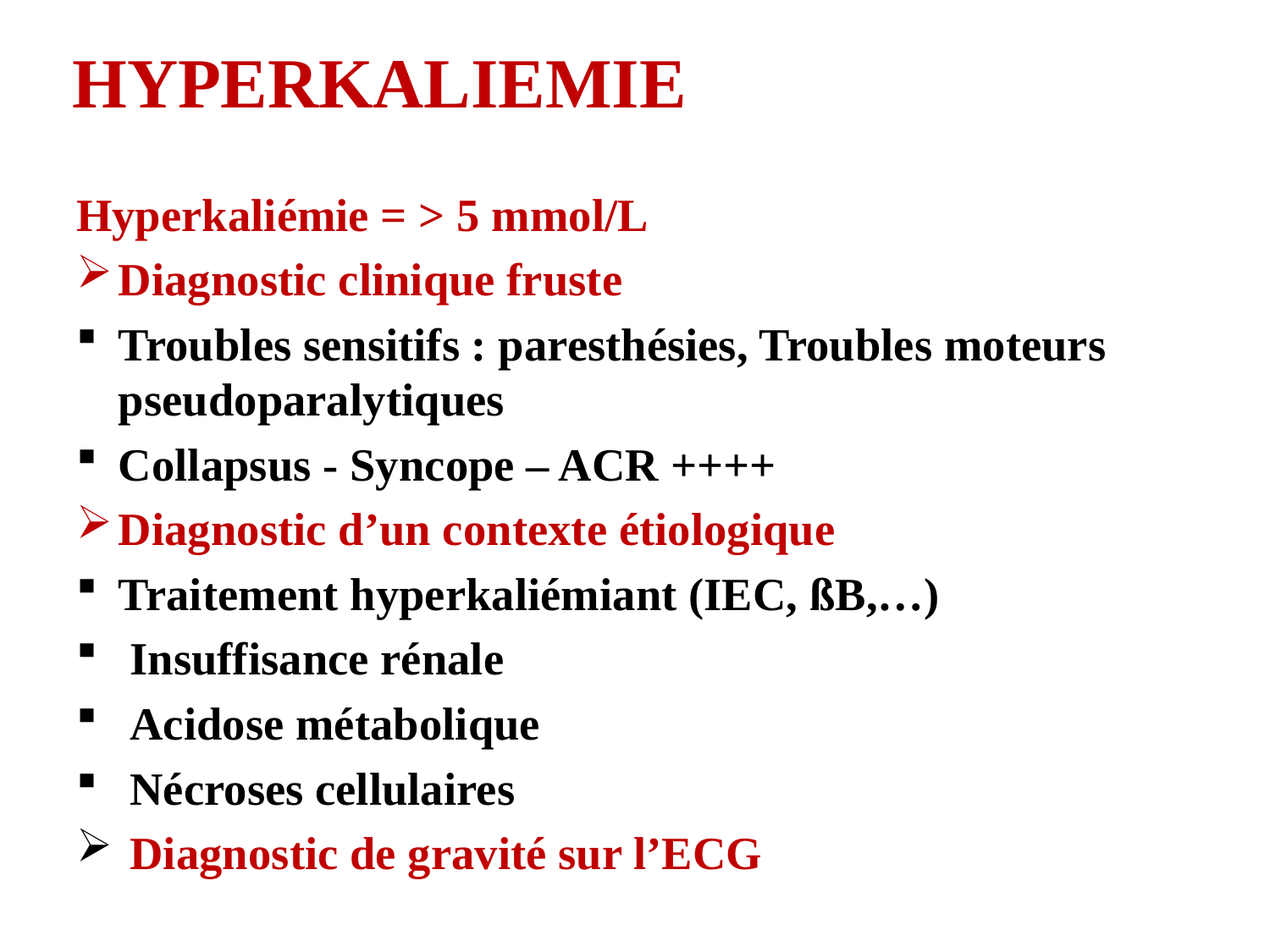

# HYPERKALIEMIE
Hyperkaliémie = > 5 mmol/L
Diagnostic clinique fruste
Troubles sensitifs : paresthésies, Troubles moteurs pseudoparalytiques
Collapsus - Syncope – ACR ++++
Diagnostic d’un contexte étiologique
Traitement hyperkaliémiant (IEC, ßB,…)
 Insuffisance rénale
 Acidose métabolique
 Nécroses cellulaires
 Diagnostic de gravité sur l’ECG